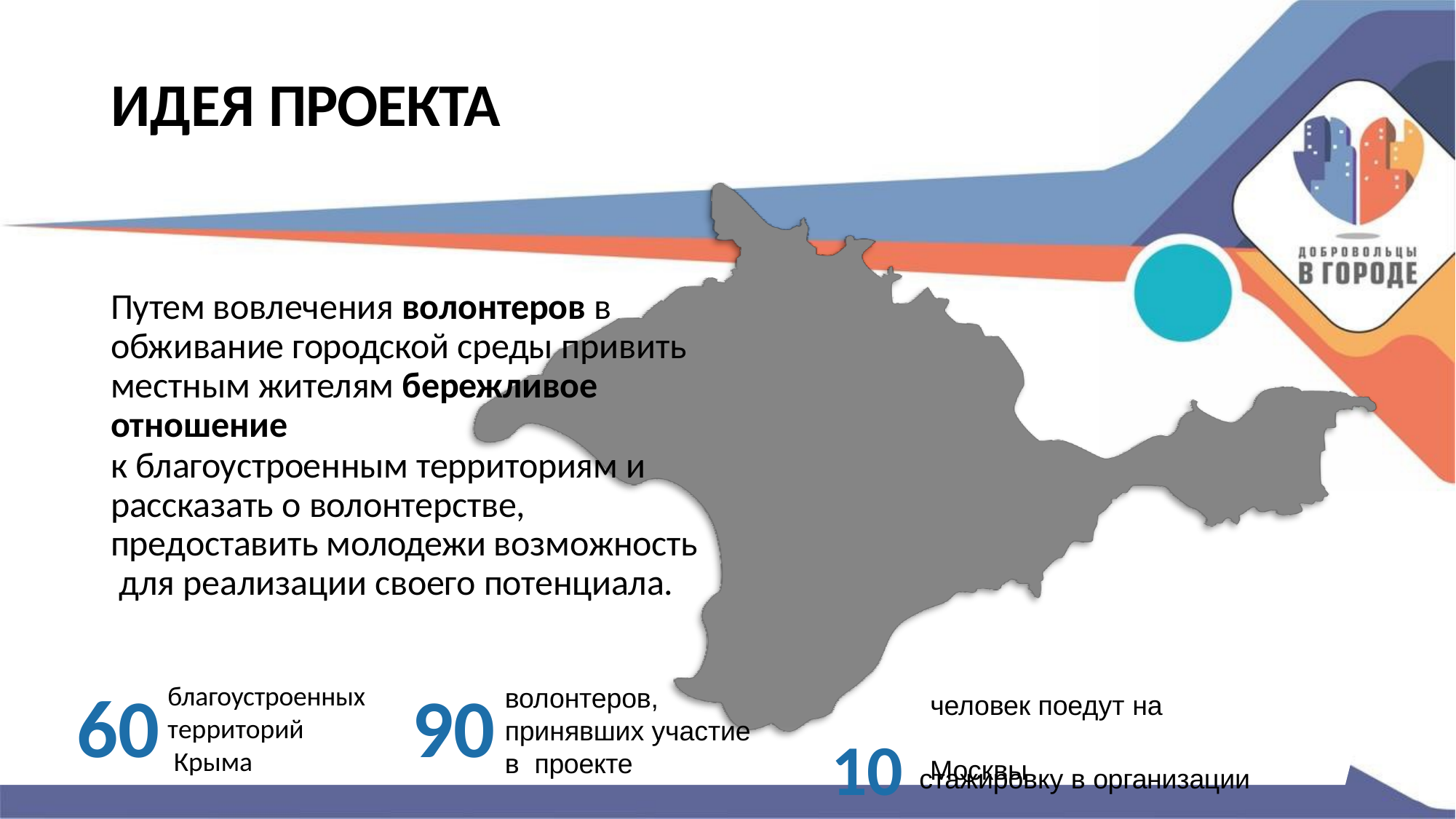

# ИДЕЯ ПРОЕКТА

Путем вовлечения волонтеров в
обживание городской среды привить
местным жителям бережливое
отношение
к благоустроенным территориям и  рассказать о волонтерстве,  предоставить молодежи возможность  для реализации своего потенциала.
10 стажировку в организации
60	90

благоустроенных
территорий  Крыма
волонтеров,  принявших участие в  проекте
человек поедут на
Москвы